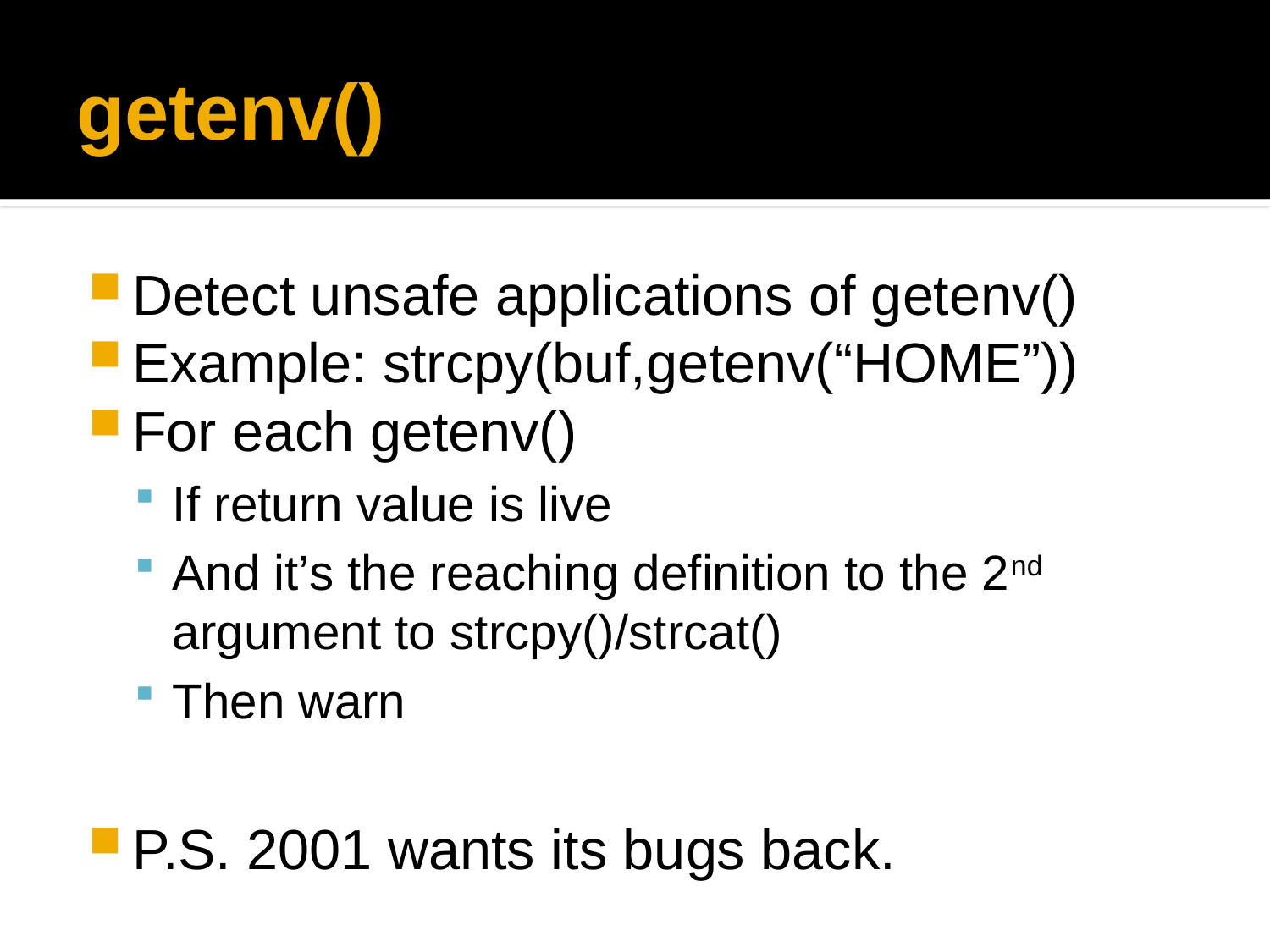

# getenv()
Detect unsafe applications of getenv()
Example: strcpy(buf,getenv(“HOME”))
For each getenv()
If return value is live
And it’s the reaching definition to the 2nd argument to strcpy()/strcat()
Then warn

P.S. 2001 wants its bugs back.